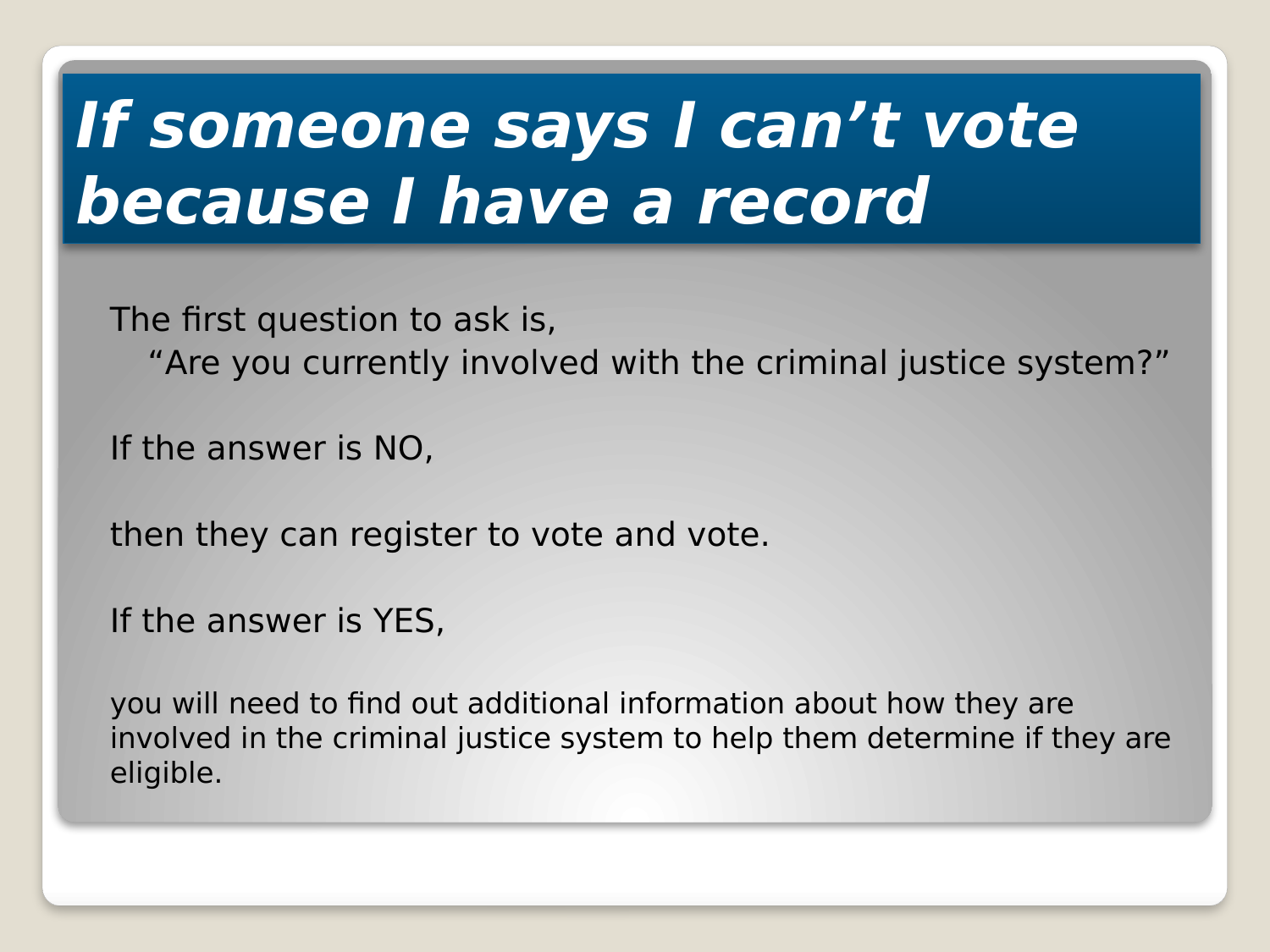

# If someone says I can’t vote because I have a record
The first question to ask is,
“Are you currently involved with the criminal justice system?”

If the answer is NO,

then they can register to vote and vote.

If the answer is YES,

you will need to find out additional information about how they are  involved in the criminal justice system to help them determine if they are eligible.